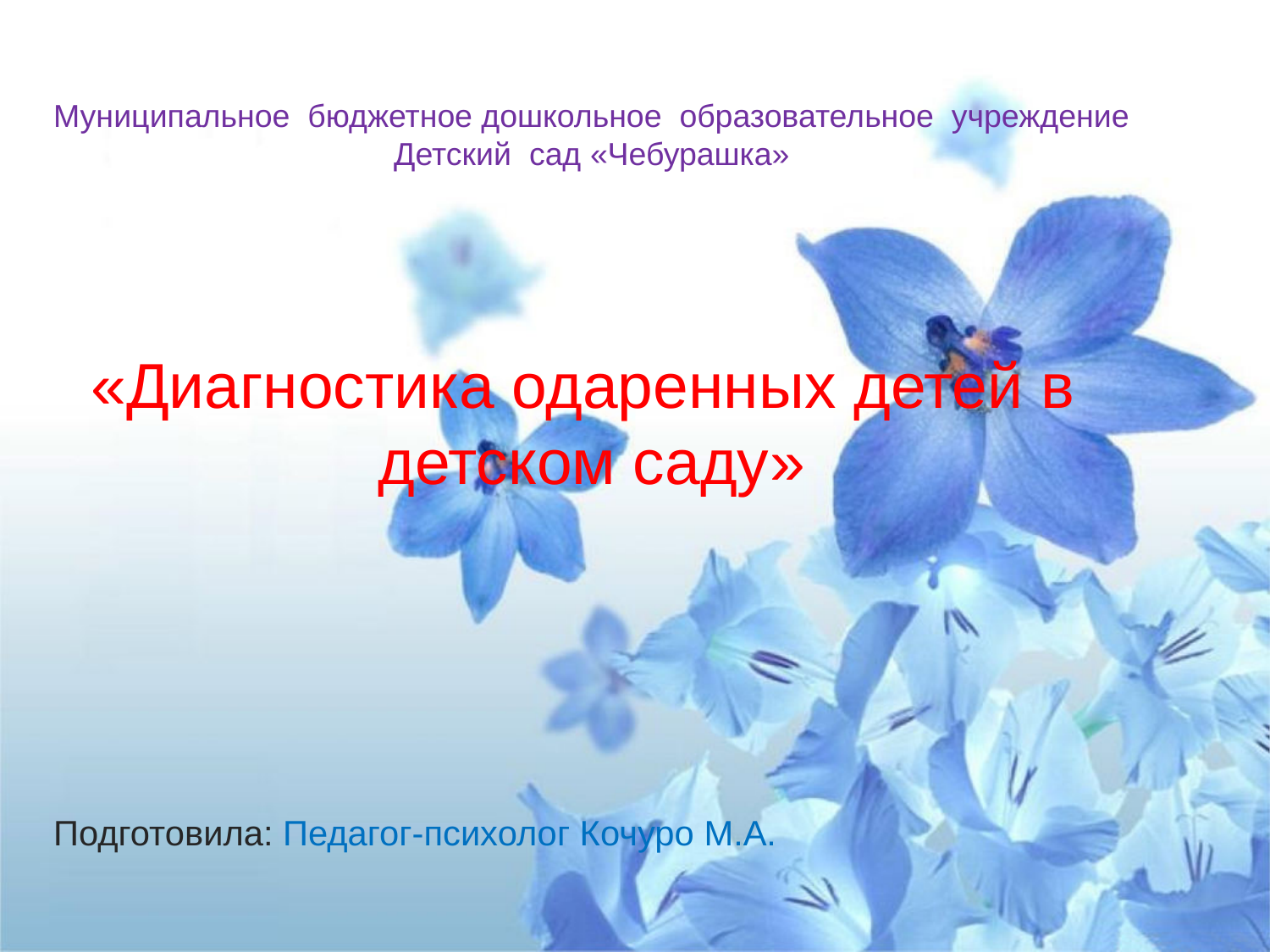

Муниципальное  бюджетное дошкольное  образовательное  учреждение
Детский  сад «Чебурашка»

«Диагностика одаренных детей в
детском саду»

Подготовила: Педагог-психолог Кочуро М.А.